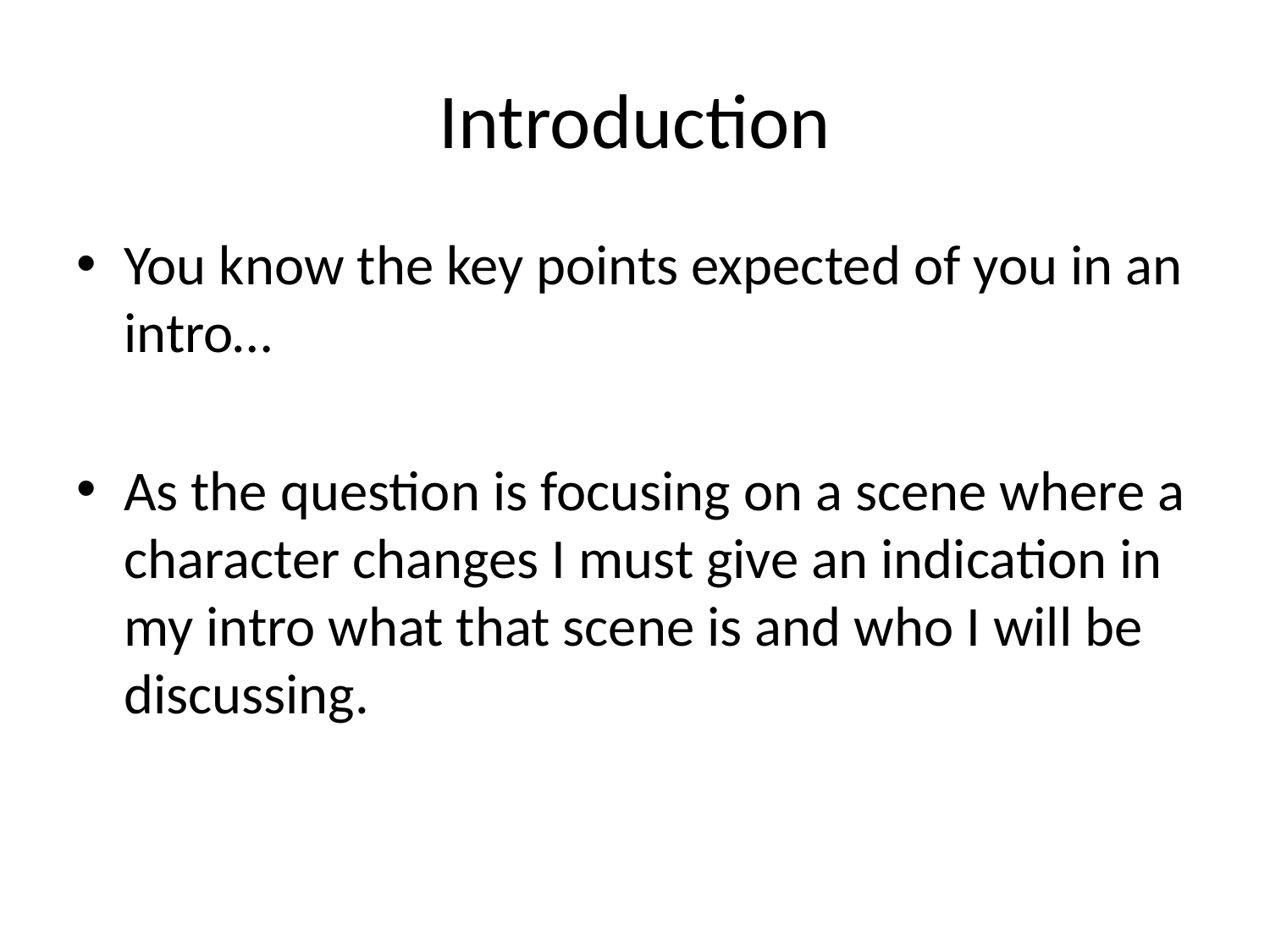

# Introduction
You know the key points expected of you in an intro…

As the question is focusing on a scene where a character changes I must give an indication in my intro what that scene is and who I will be discussing.